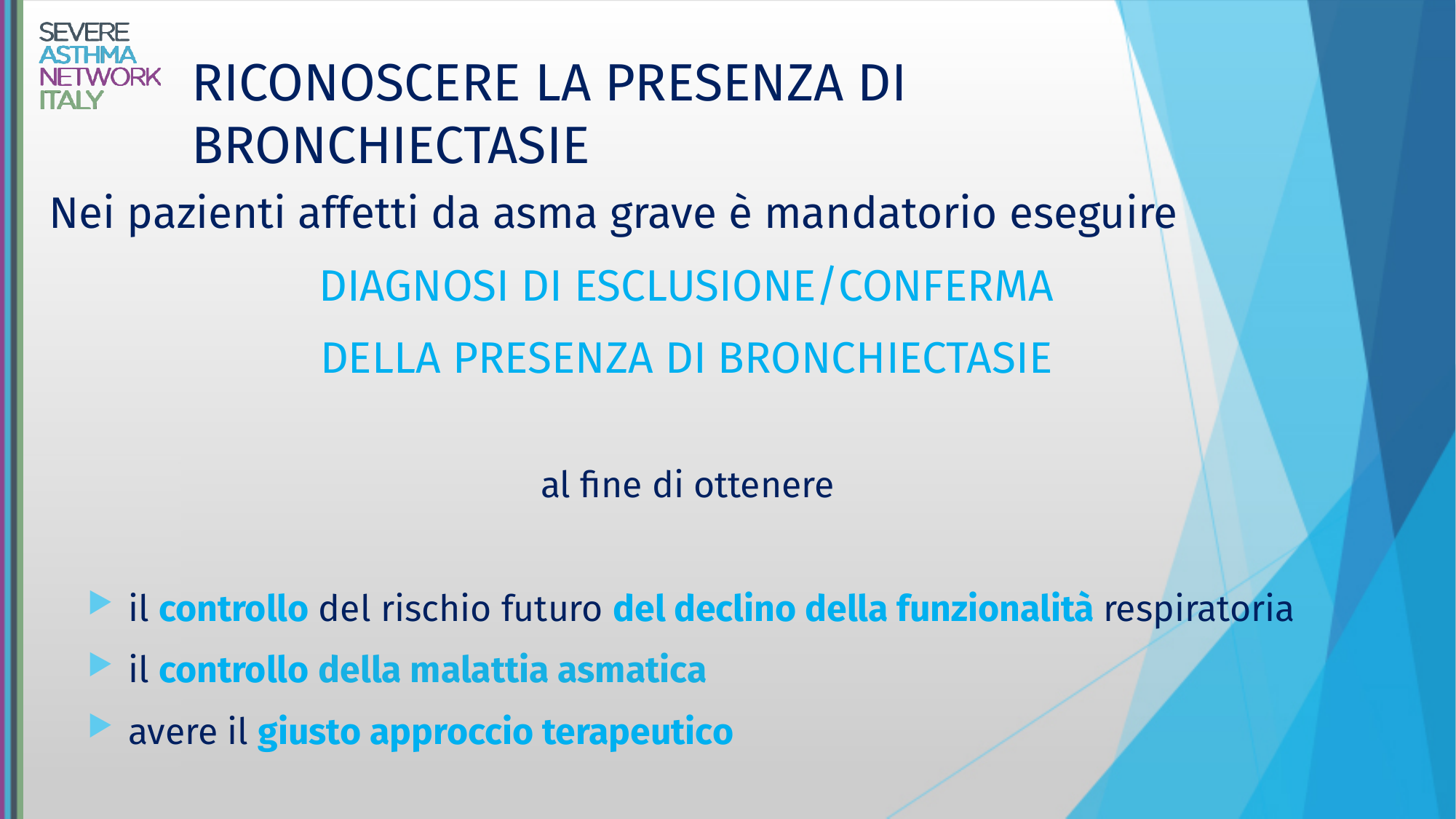

# RICONOSCERE LA PRESENZA DI BRONCHIECTASIE
Nei pazienti affetti da asma grave è mandatorio eseguire
DIAGNOSI DI ESCLUSIONE/CONFERMA
DELLA PRESENZA DI BRONCHIECTASIE

al fine di ottenere

il controllo del rischio futuro del declino della funzionalità respiratoria
il controllo della malattia asmatica
avere il giusto approccio terapeutico